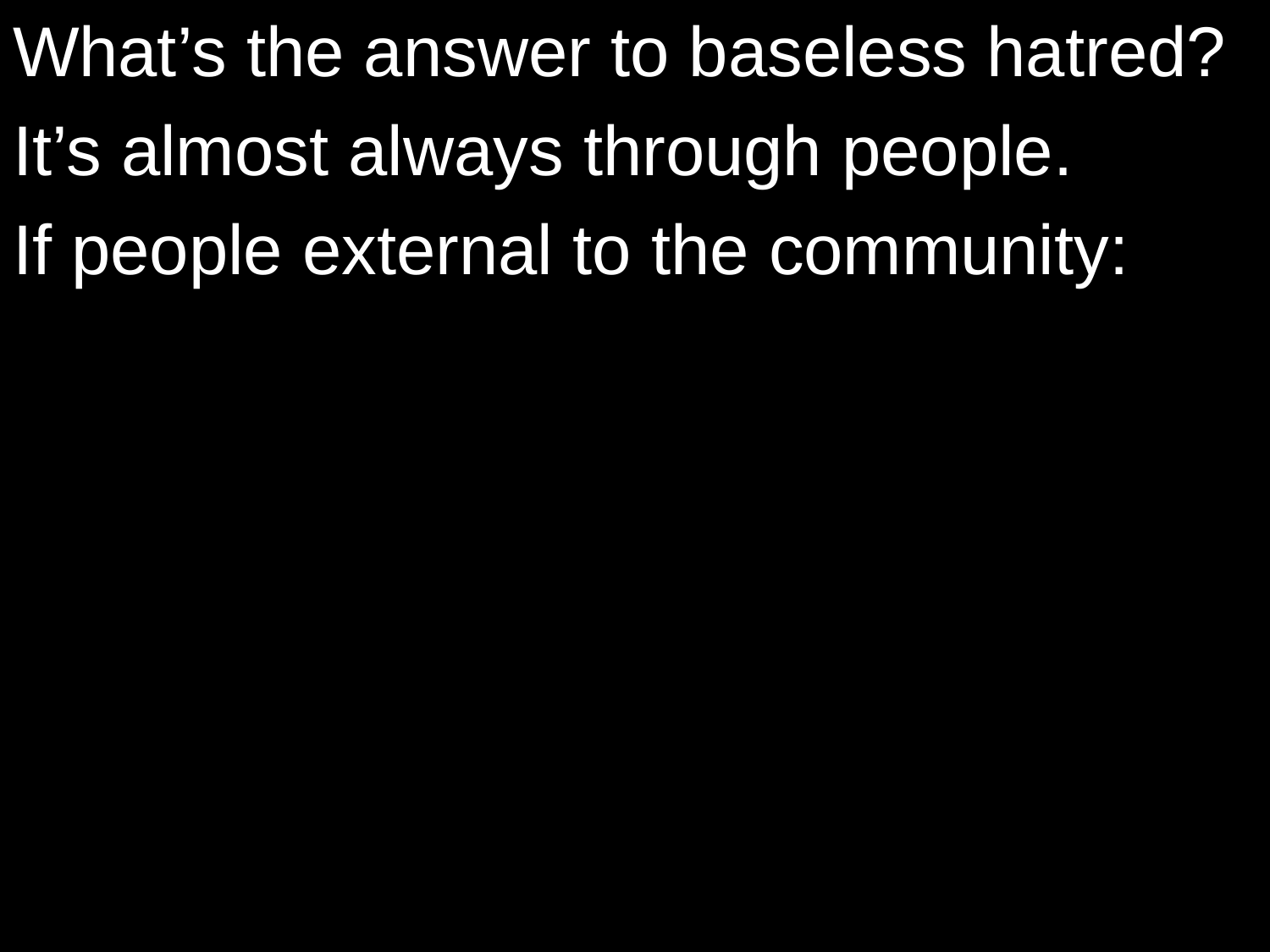

What’s the answer to baseless hatred?
It’s almost always through people.
If people external to the community: